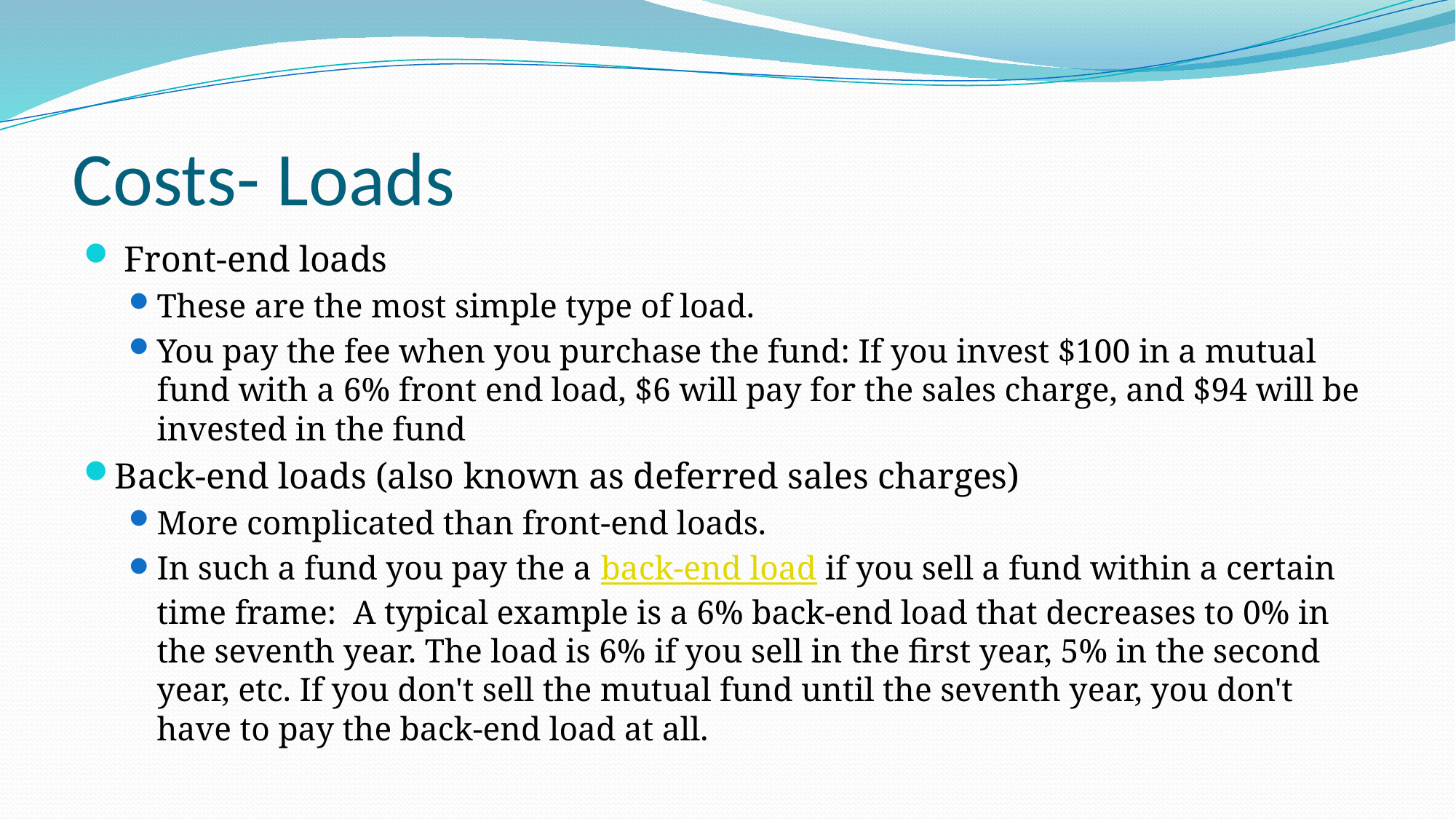

# Costs- Loads
 Front-end loads
These are the most simple type of load.
You pay the fee when you purchase the fund: If you invest $100 in a mutual fund with a 6% front end load, $6 will pay for the sales charge, and $94 will be invested in the fund
Back-end loads (also known as deferred sales charges)
More complicated than front-end loads.
In such a fund you pay the a back-end load if you sell a fund within a certain time frame:  A typical example is a 6% back-end load that decreases to 0% in the seventh year. The load is 6% if you sell in the first year, 5% in the second year, etc. If you don't sell the mutual fund until the seventh year, you don't have to pay the back-end load at all.